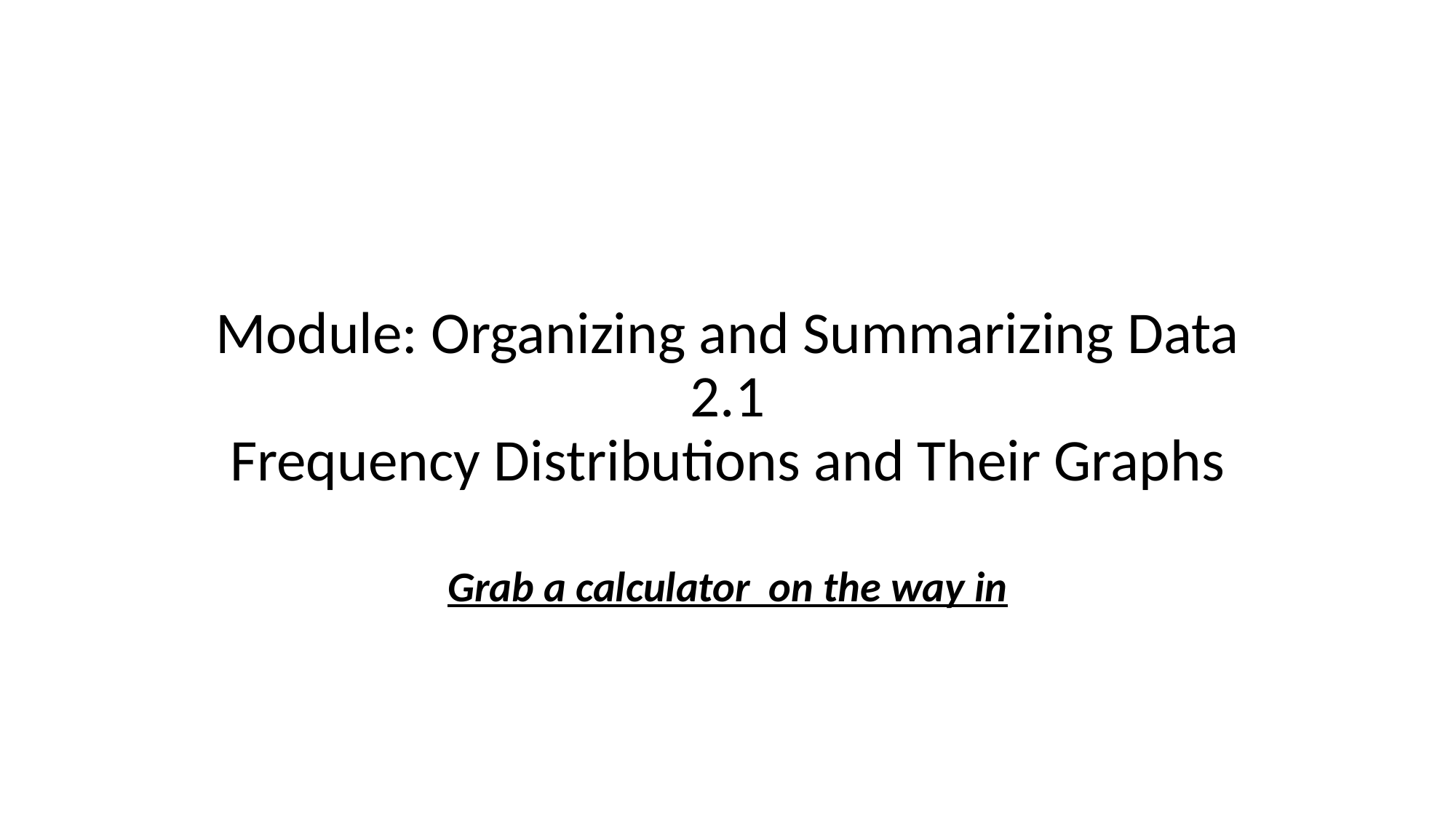

# Module: Organizing and Summarizing Data 2.1 Frequency Distributions and Their Graphs
Grab a calculator  on the way in